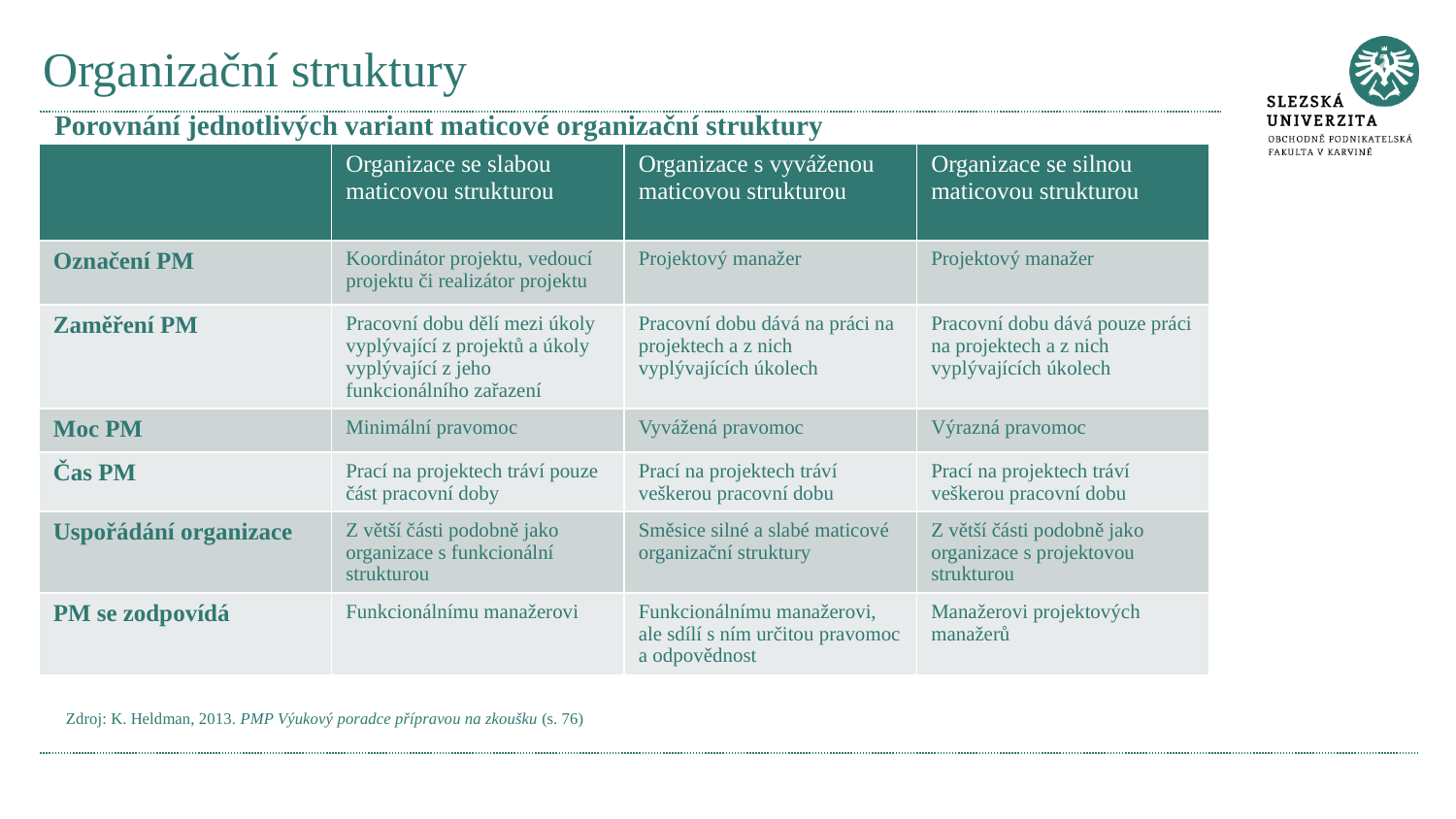

# Organizační struktury
Porovnání jednotlivých variant maticové organizační struktury

|  | Organizace se slabou maticovou strukturou | Organizace s vyváženou maticovou strukturou | Organizace se silnou maticovou strukturou |
| --- | --- | --- | --- |
| Označení PM | Koordinátor projektu, vedoucí projektu či realizátor projektu | Projektový manažer | Projektový manažer |
| Zaměření PM | Pracovní dobu dělí mezi úkoly vyplývající z projektů a úkoly vyplývající z jeho funkcionálního zařazení | Pracovní dobu dává na práci na projektech a z nich vyplývajících úkolech | Pracovní dobu dává pouze práci na projektech a z nich vyplývajících úkolech |
| Moc PM | Minimální pravomoc | Vyvážená pravomoc | Výrazná pravomoc |
| Čas PM | Prací na projektech tráví pouze část pracovní doby | Prací na projektech tráví veškerou pracovní dobu | Prací na projektech tráví veškerou pracovní dobu |
| Uspořádání organizace | Z větší části podobně jako organizace s funkcionální strukturou | Směsice silné a slabé maticové organizační struktury | Z větší části podobně jako organizace s projektovou strukturou |
| PM se zodpovídá | Funkcionálnímu manažerovi | Funkcionálnímu manažerovi, ale sdílí s ním určitou pravomoc a odpovědnost | Manažerovi projektových manažerů |
Zdroj: K. Heldman, 2013. PMP Výukový poradce přípravou na zkoušku (s. 76)